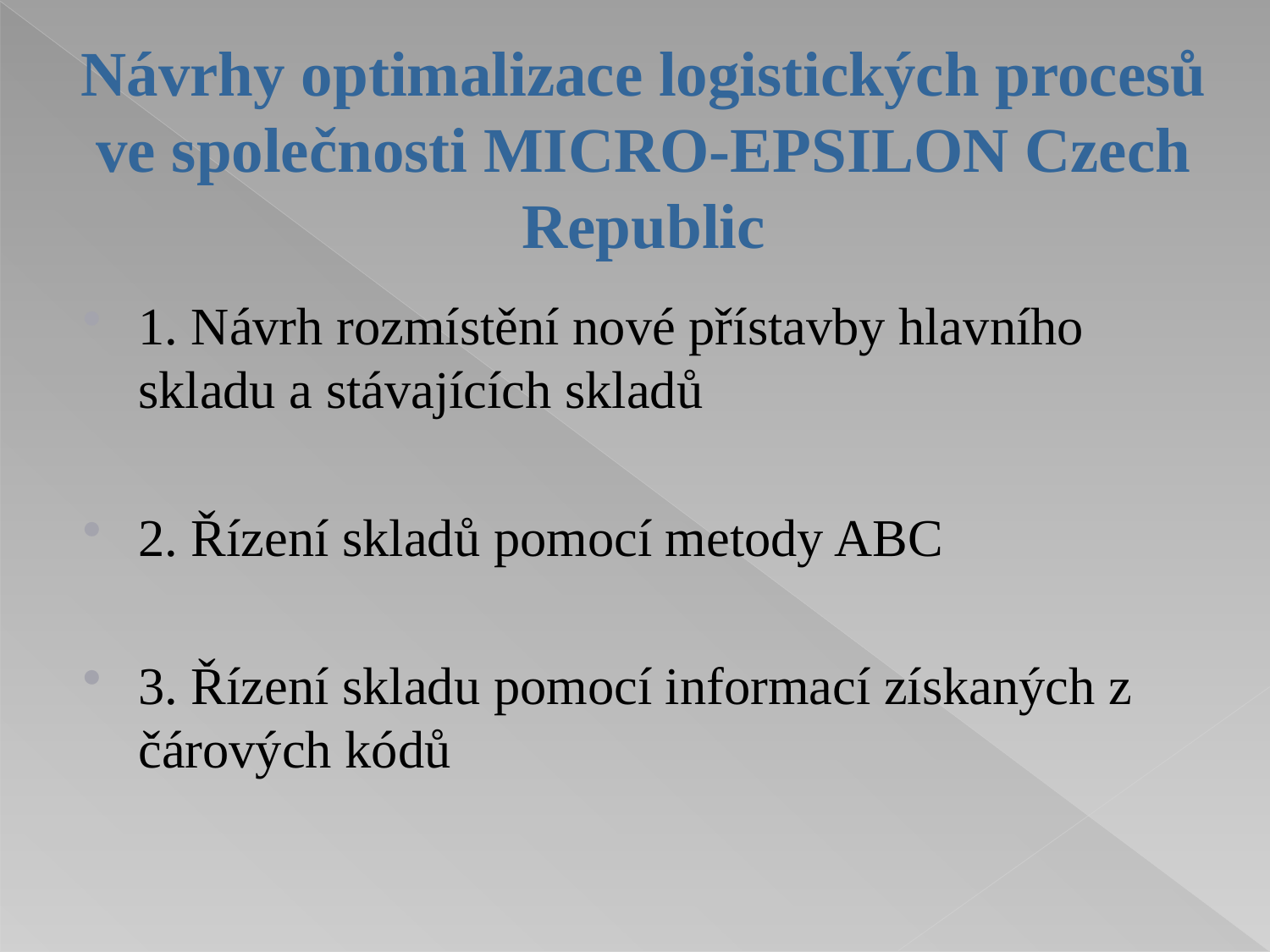

# Návrhy optimalizace logistických procesů ve společnosti MICRO-EPSILON Czech Republic

1. Návrh rozmístění nové přístavby hlavního skladu a stávajících skladů

2. Řízení skladů pomocí metody ABC

3. Řízení skladu pomocí informací získaných z čárových kódů